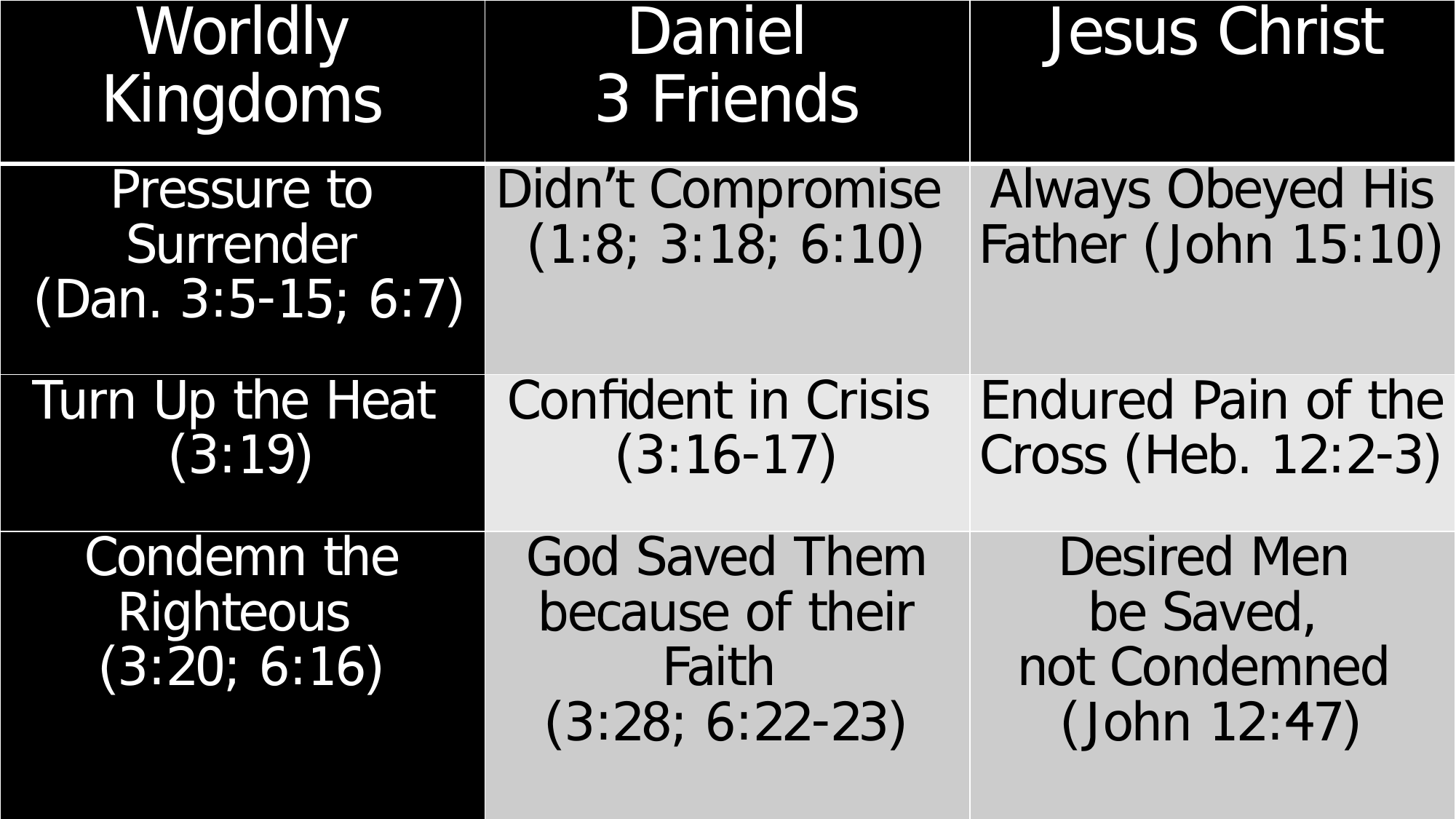

| Worldly Kingdoms | Daniel 3 Friends | Jesus Christ |
| --- | --- | --- |
| Pressure to Surrender (Dan. 3:5-15; 6:7) | Didn’t Compromise (1:8; 3:18; 6:10) | Always Obeyed His Father (John 15:10) |
| Turn Up the Heat (3:19) | Confident in Crisis (3:16-17) | Endured Pain of the Cross (Heb. 12:2-3) |
| Condemn the Righteous (3:20; 6:16) | God Saved Them because of their Faith (3:28; 6:22-23) | Desired Men be Saved, not Condemned (John 12:47) |